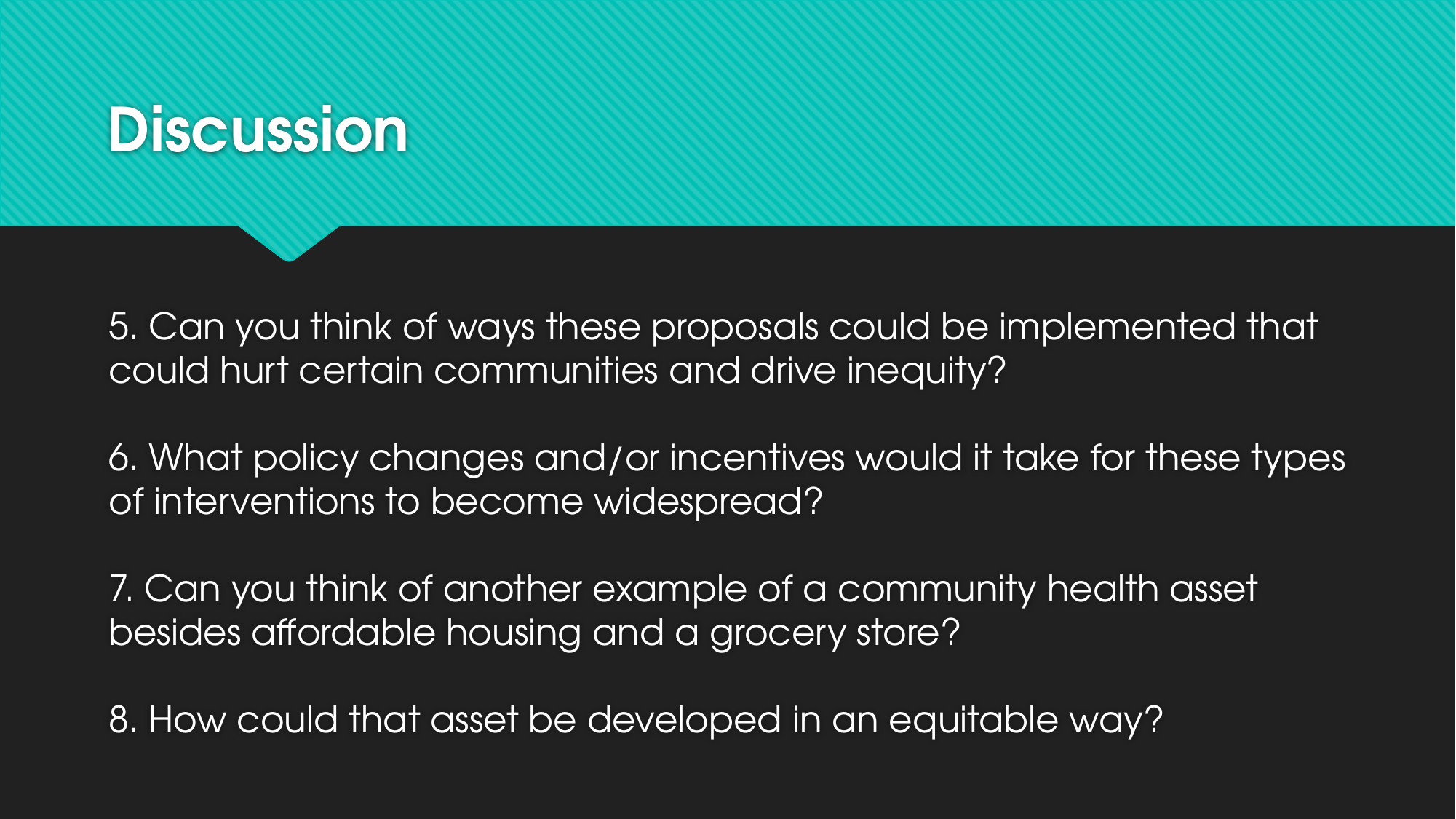

# Discussion
5. Can you think of ways these proposals could be implemented that could hurt certain communities and drive inequity?

6. What policy changes and/or incentives would it take for these types of interventions to become widespread?
7. Can you think of another example of a community health asset besides affordable housing and a grocery store?

8. How could that asset be developed in an equitable way?